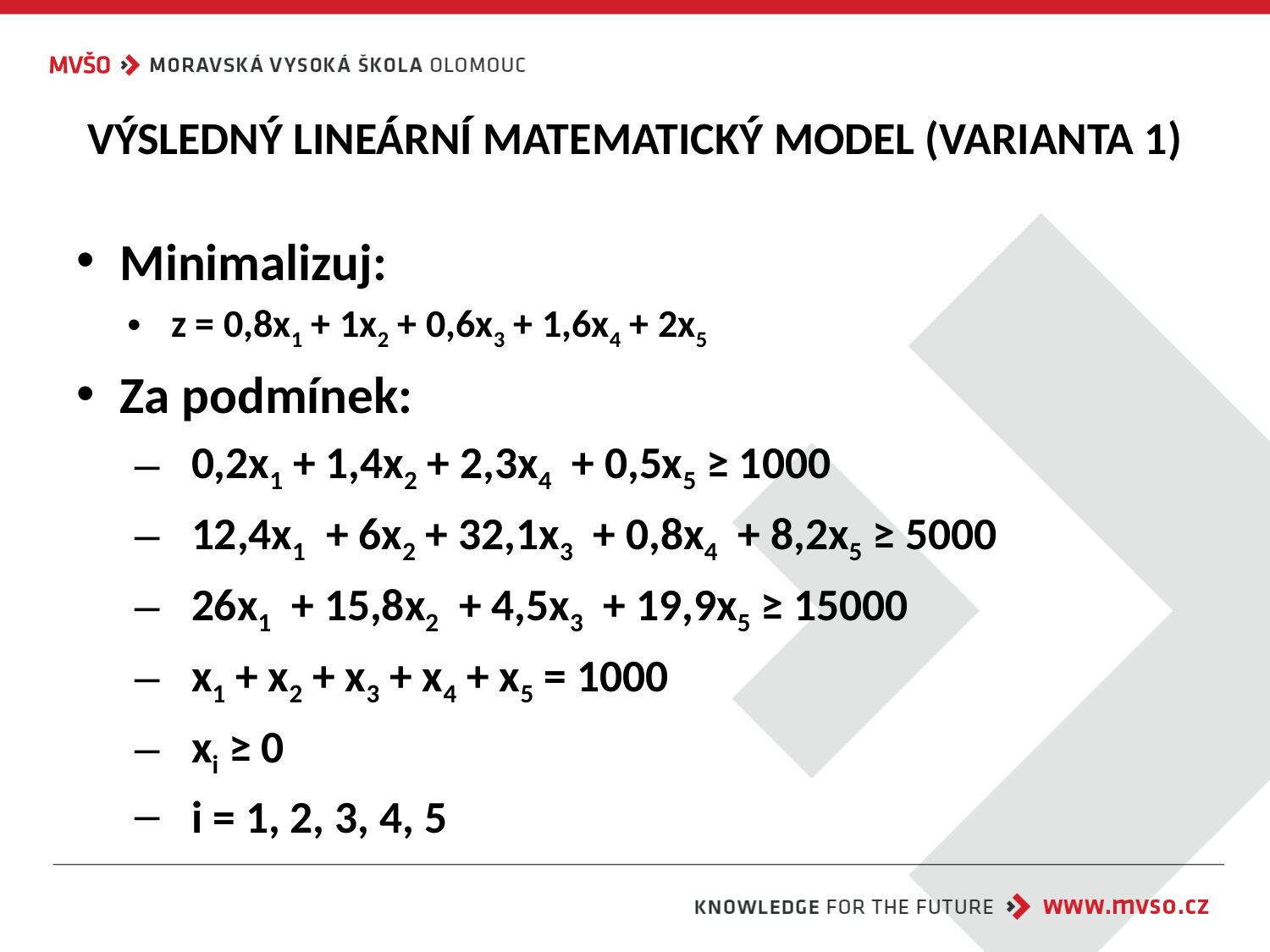

# VÝSLEDNÝ LINEÁRNÍ MATEMATICKÝ MODEL (VARIANTA 1)
Minimalizuj:
z = 0,8x1 + 1x2 + 0,6x3 + 1,6x4 + 2x5
Za podmínek:
  0,2x1 + 1,4x2 + 2,3x4  + 0,5x5 ≥ 1000
  12,4x1  + 6x2 + 32,1x3  + 0,8x4  + 8,2x5 ≥ 5000
  26x1  + 15,8x2  + 4,5x3  + 19,9x5 ≥ 15000
  x1 + x2 + x3 + x4 + x5 = 1000
  xi ≥ 0
  i = 1, 2, 3, 4, 5